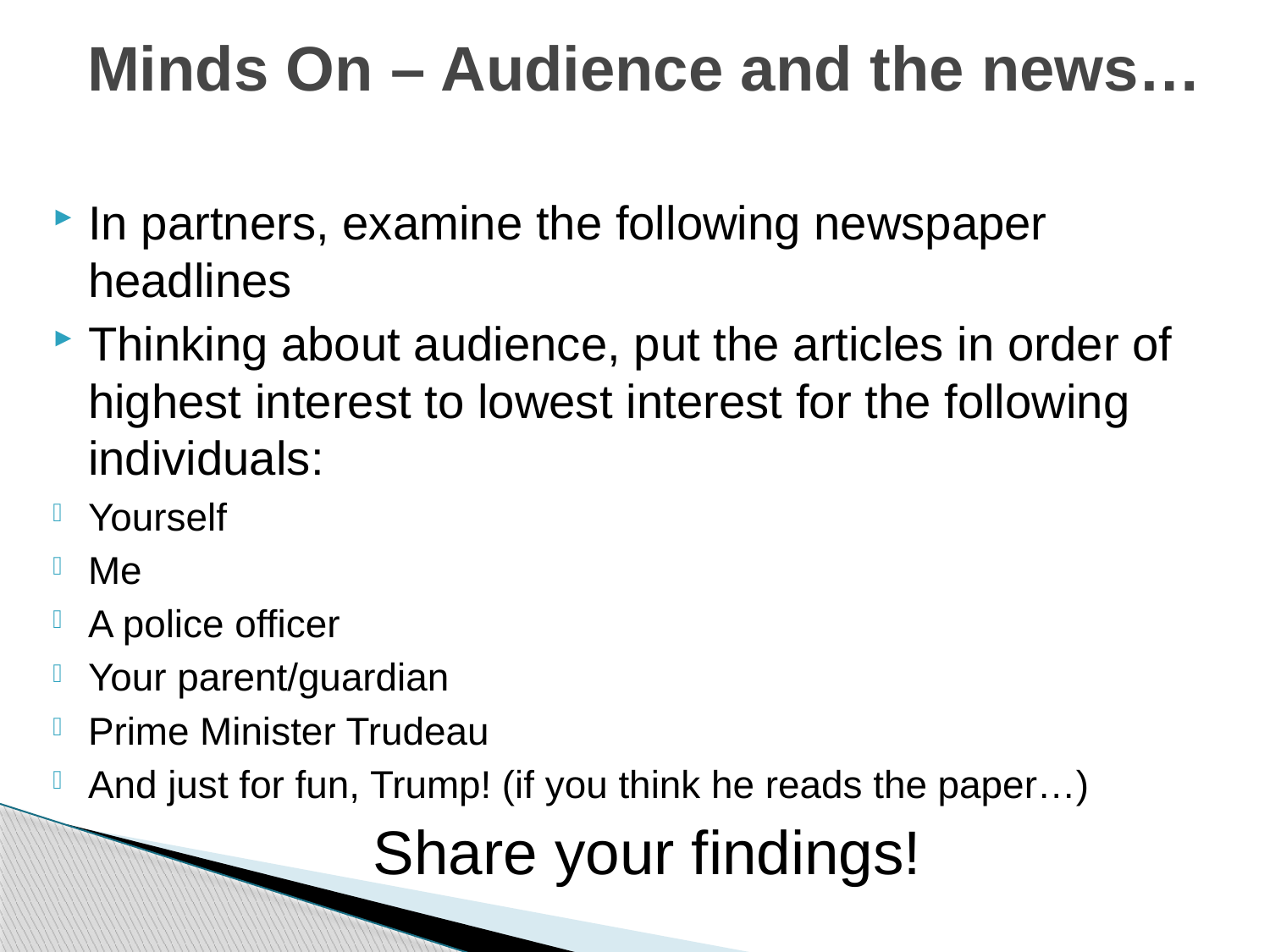

# Minds On – Audience and the news…
In partners, examine the following newspaper headlines
Thinking about audience, put the articles in order of highest interest to lowest interest for the following individuals:
Yourself
Me
A police officer
Your parent/guardian
Prime Minister Trudeau
And just for fun, Trump! (if you think he reads the paper…)
Share your findings!